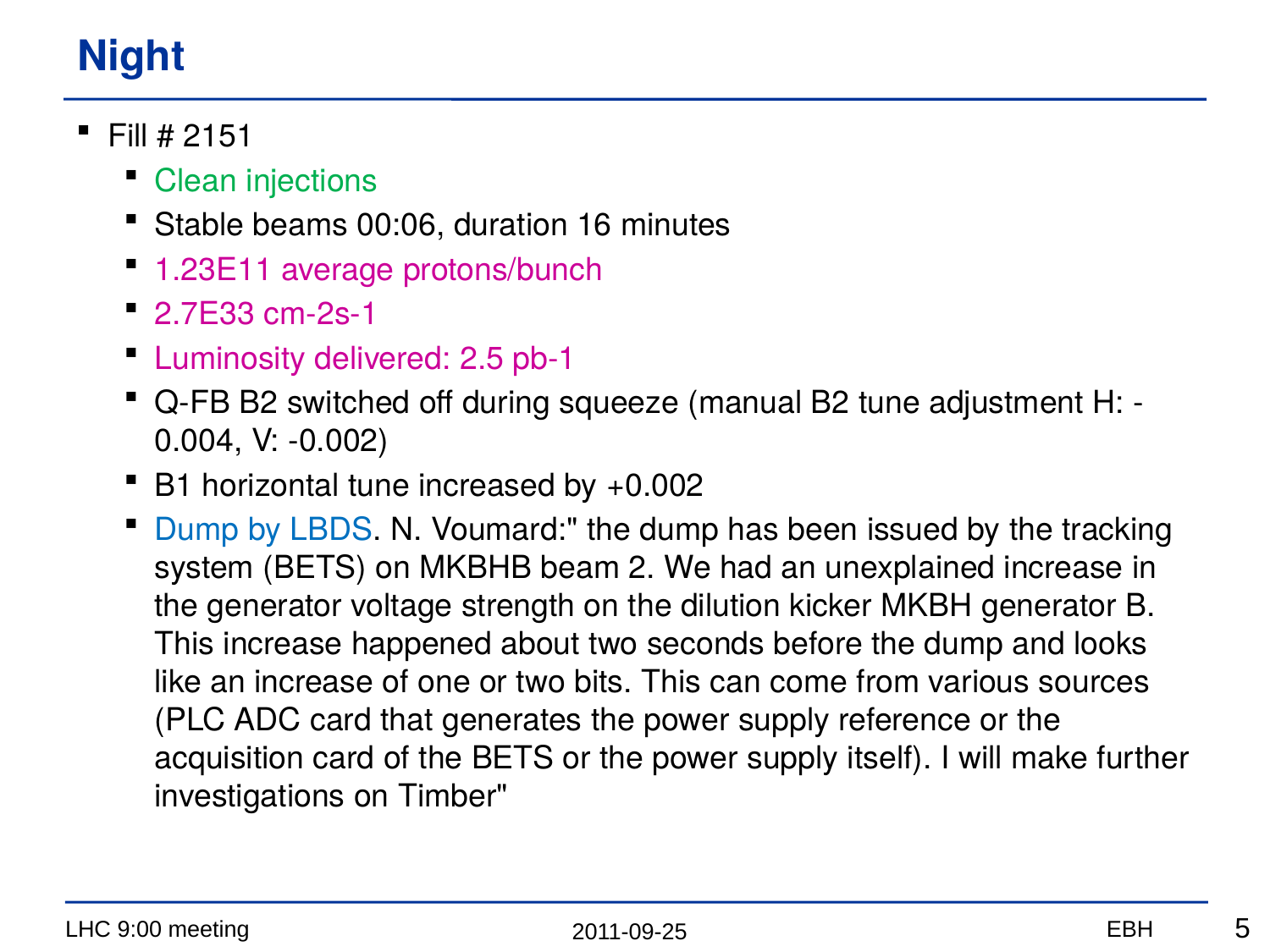

# Night
Fill # 2151
Clean injections
Stable beams 00:06, duration 16 minutes
1.23E11 average protons/bunch
2.7E33 cm-2s-1
Luminosity delivered: 2.5 pb-1
Q-FB B2 switched off during squeeze (manual B2 tune adjustment H: -0.004, V: -0.002)
B1 horizontal tune increased by +0.002
Dump by LBDS. N. Voumard:" the dump has been issued by the tracking system (BETS) on MKBHB beam 2. We had an unexplained increase in the generator voltage strength on the dilution kicker MKBH generator B. This increase happened about two seconds before the dump and looks like an increase of one or two bits. This can come from various sources (PLC ADC card that generates the power supply reference or the acquisition card of the BETS or the power supply itself). I will make further investigations on Timber"